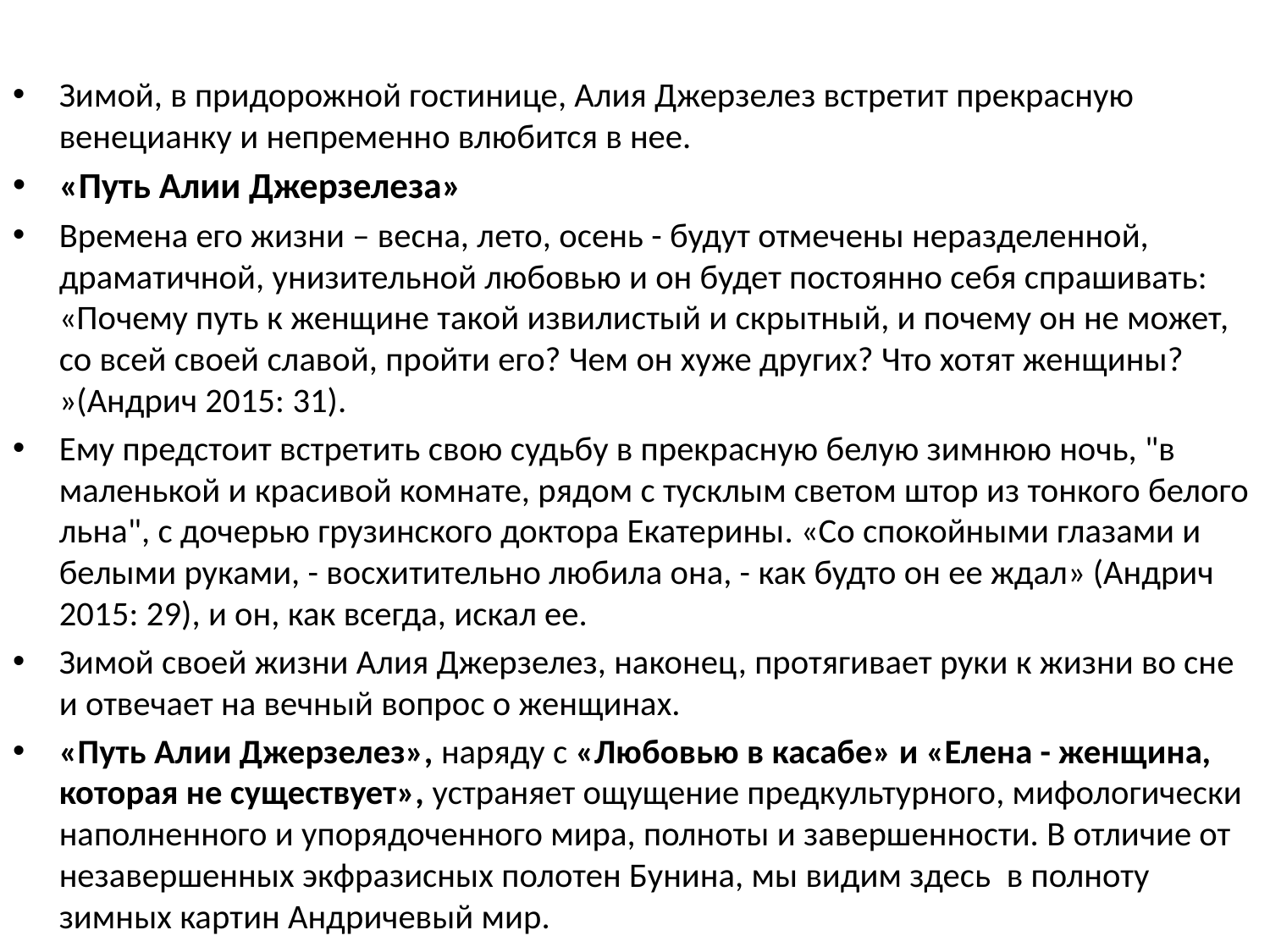

#
Зимой, в придорожной гостинице, Алия Джерзелез встретит прекрасную венецианку и непременно влюбится в нее.
«Путь Алии Джерзелеза»
Времена его жизни – весна, лето, осень - будут отмечены неразделенной, драматичной, унизительной любовью и он будет постоянно себя спрашивать: «Почему путь к женщине такой извилистый и скрытный, и почему он не может, со всей своей славой, пройти его? Чем он хуже других? Что хотят женщины? »(Андрич 2015: 31).
Ему предстоит встретить свою судьбу в прекрасную белую зимнюю ночь, "в маленькой и красивой комнате, рядом с тусклым светом штор из тонкого белого льна", с дочерью грузинского доктора Екатерины. «Со спокойными глазами и белыми руками, - восхитительно любила она, - как будто он ее ждал» (Андрич 2015: 29), и он, как всегда, искал ее.
Зимой своей жизни Алия Джерзелез, наконец, протягивает руки к жизни во сне и отвечает на вечный вопрос о женщинах.
«Путь Алии Джерзелез», наряду с «Любовью в касабе» и «Елена - женщина, которая не существует», устраняет ощущение предкультурного, мифологически наполненного и упорядоченного мира, полноты и завершенности. В отличие от незавершенных экфразисных полотен Бунина, мы видим здесь  в полноту зимных картин Андричевый мир.